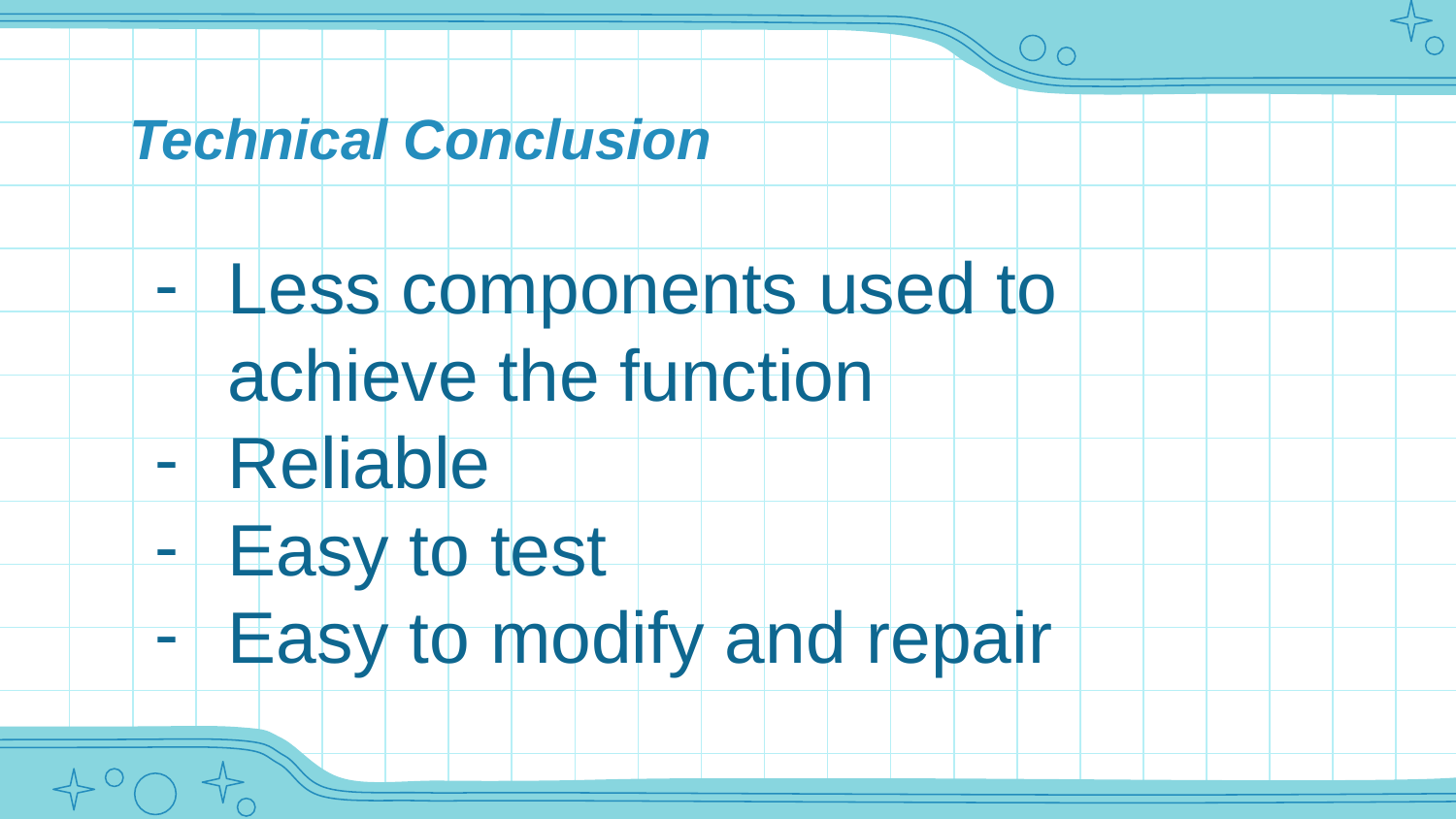

# Technical Conclusion
Less components used to achieve the function
Reliable
Easy to test
Easy to modify and repair